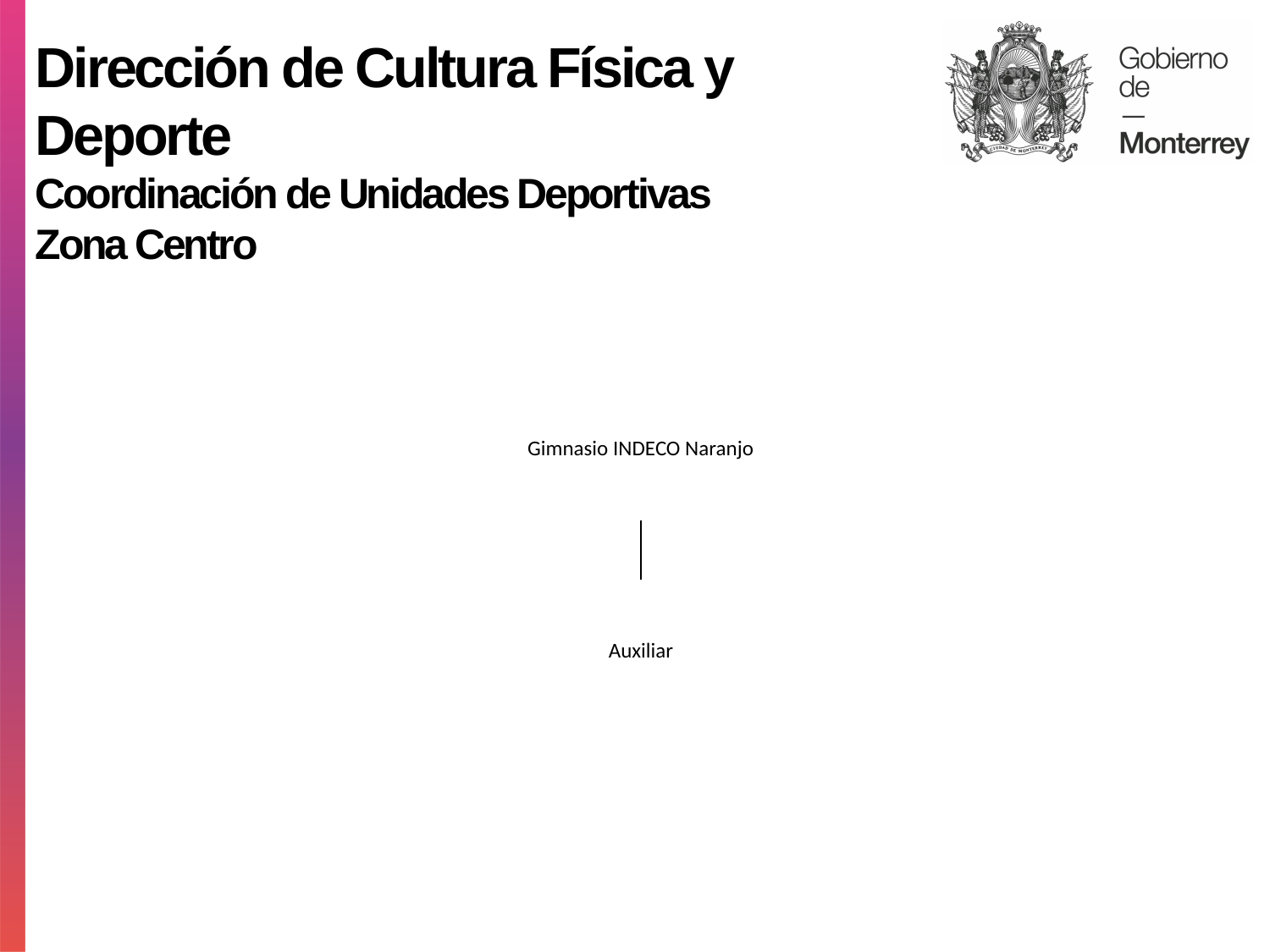

Dirección de Cultura Física y Deporte
Coordinación de Unidades Deportivas
Zona Centro
Gimnasio INDECO Naranjo
Auxiliar